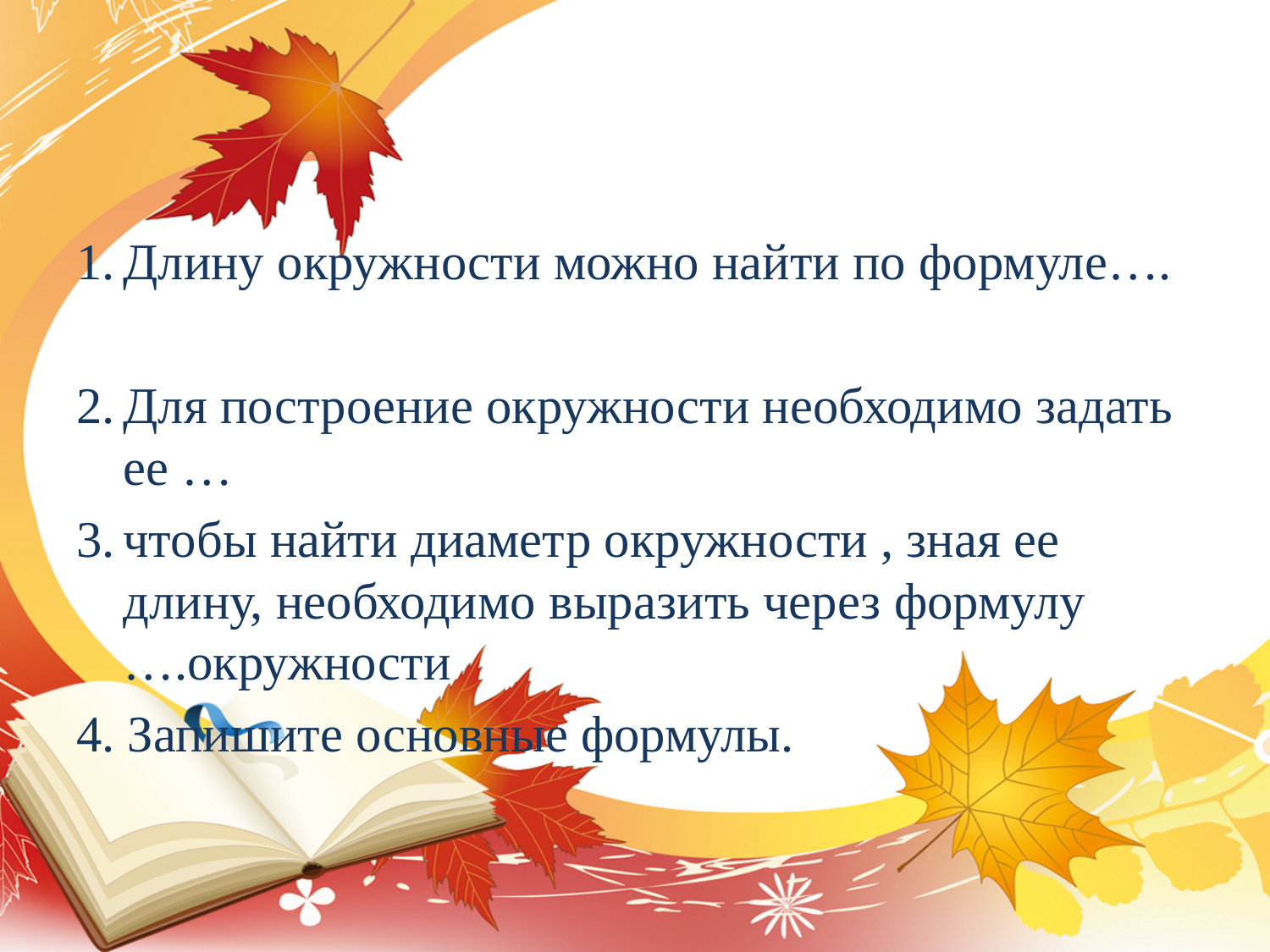

#
1.	Длину окружности можно найти по формуле….

2.	Для построение окружности необходимо задать ее …
3.	чтобы найти диаметр окружности , зная ее длину, необходимо выразить через формулу ….окружности
4. Запишите основные формулы.